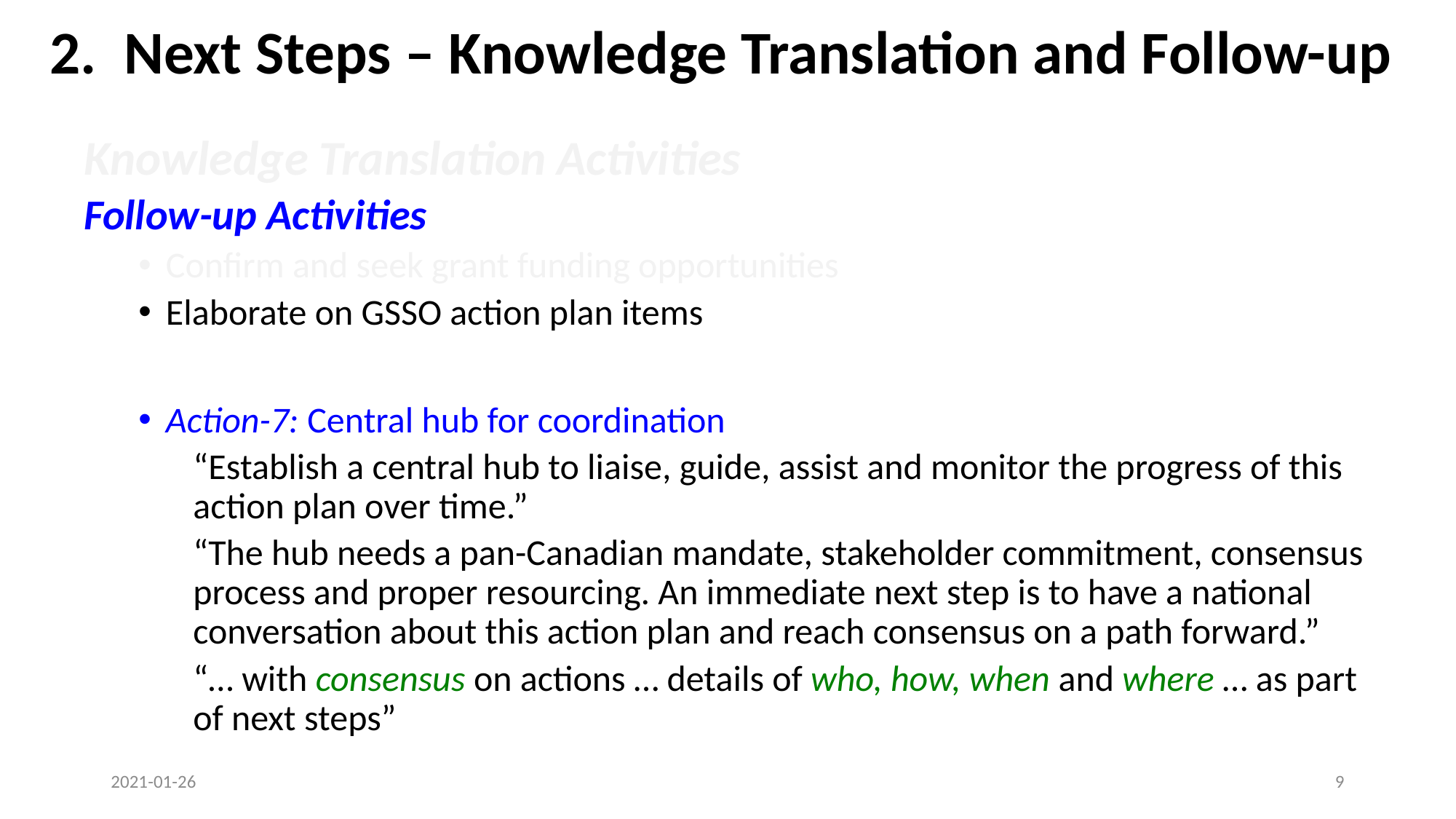

# 2.  Next Steps – Knowledge Translation and Follow-up
Knowledge Translation Activities
Follow-up Activities
Confirm and seek grant funding opportunities
Elaborate on GSSO action plan items

Action-7: Central hub for coordination
“Establish a central hub to liaise, guide, assist and monitor the progress of this action plan over time.”
“The hub needs a pan-Canadian mandate, stakeholder commitment, consensus process and proper resourcing. An immediate next step is to have a national conversation about this action plan and reach consensus on a path forward.”
“… with consensus on actions … details of who, how, when and where … as part of next steps”

2021-01-26
9